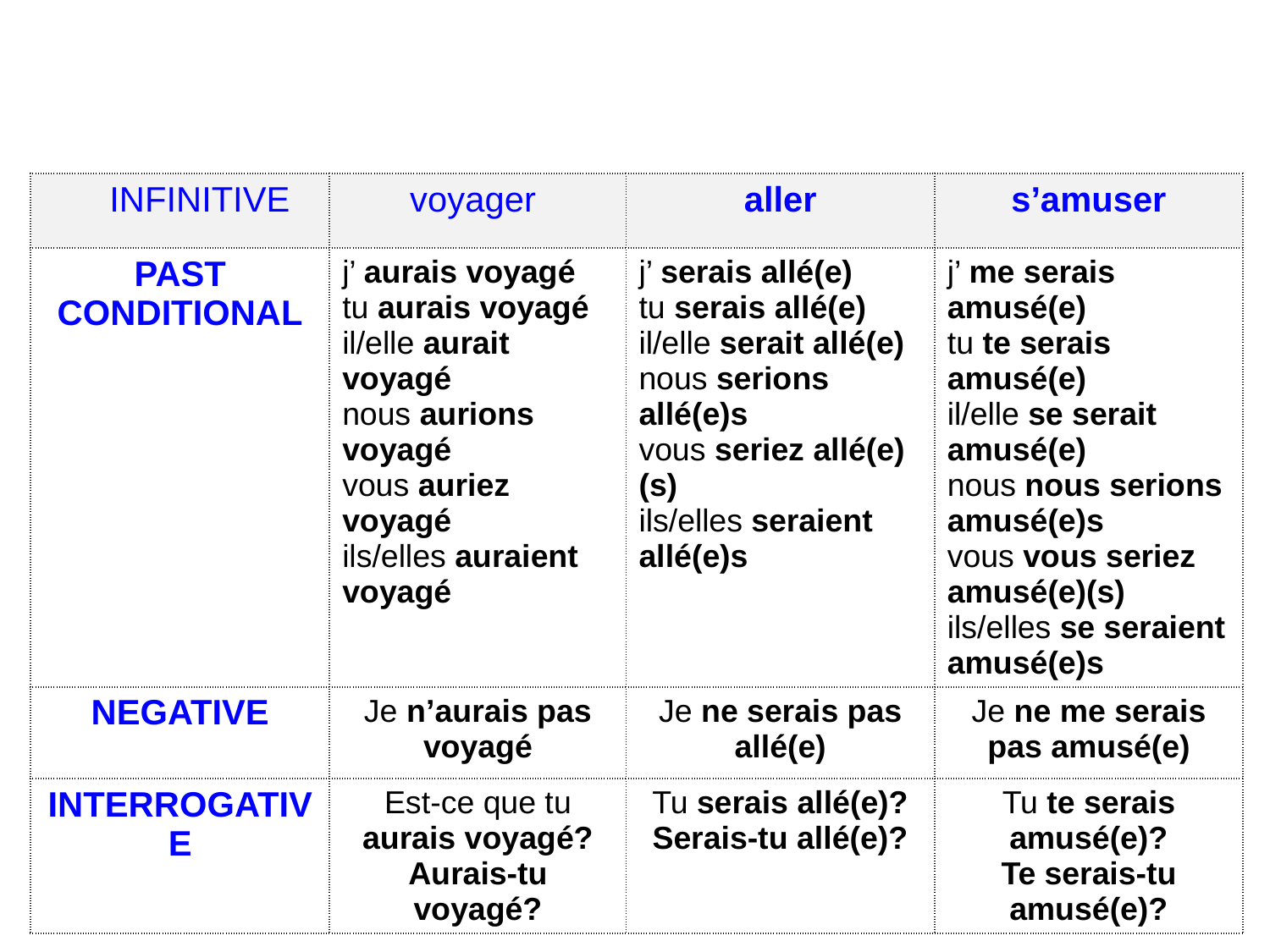

| INFINITIVE | voyager | aller | s’amuser |
| --- | --- | --- | --- |
| PAST CONDITIONAL | j’ aurais voyagé tu aurais voyagé il/elle aurait voyagé nous aurions voyagé vous auriez voyagé ils/elles auraient voyagé | j’ serais allé(e) tu serais allé(e) il/elle serait allé(e) nous serions allé(e)s vous seriez allé(e)(s) ils/elles seraient allé(e)s | j’ me serais amusé(e) tu te serais amusé(e) il/elle se serait amusé(e) nous nous serions amusé(e)s vous vous seriez amusé(e)(s) ils/elles se seraient amusé(e)s |
| NEGATIVE | Je n’aurais pas voyagé | Je ne serais pas allé(e) | Je ne me serais pas amusé(e) |
| INTERROGATIVE | Est-ce que tu aurais voyagé? Aurais-tu voyagé? | Tu serais allé(e)? Serais-tu allé(e)? | Tu te serais amusé(e)? Te serais-tu amusé(e)? |